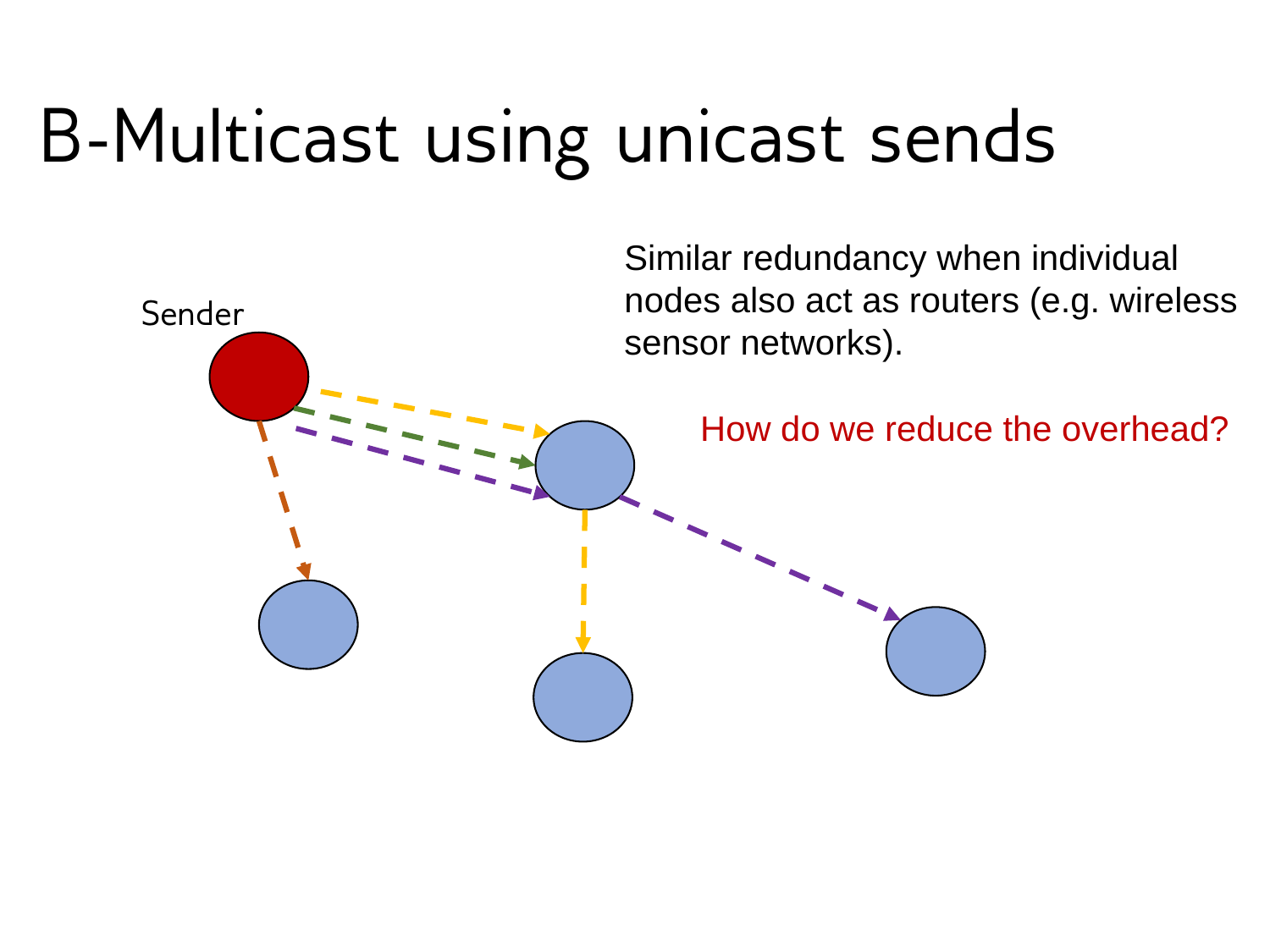

# B-Multicast using unicast sends

Similar redundancy when individual nodes also act as routers (e.g. wireless sensor networks).
Sender

How do we reduce the overhead?